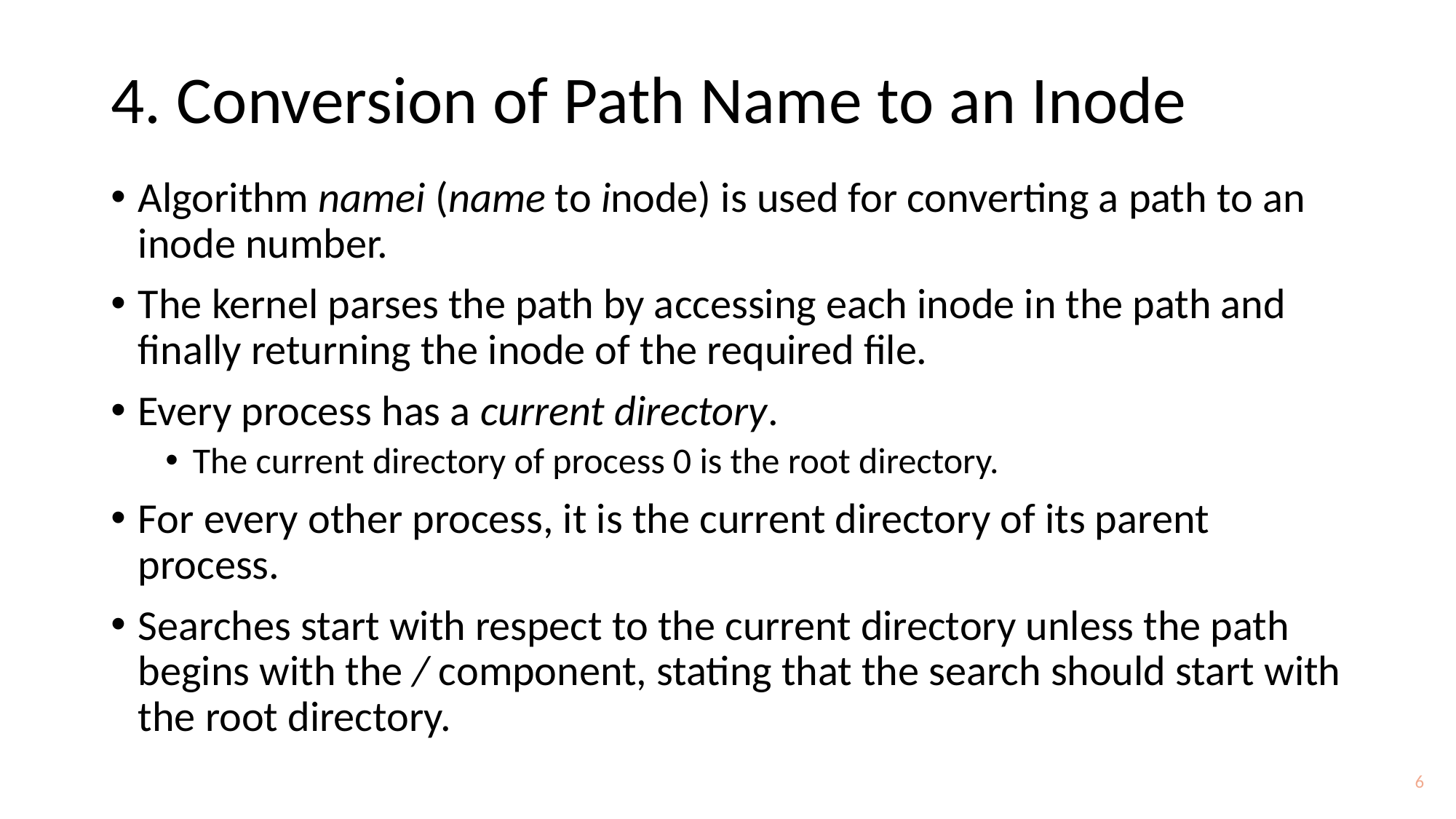

# 4. Conversion of Path Name to an Inode
Algorithm namei (name to inode) is used for converting a path to an inode number.
The kernel parses the path by accessing each inode in the path and finally returning the inode of the required file.
Every process has a current directory.
The current directory of process 0 is the root directory.
For every other process, it is the current directory of its parent process.
Searches start with respect to the current directory unless the path begins with the / component, stating that the search should start with the root directory.
6